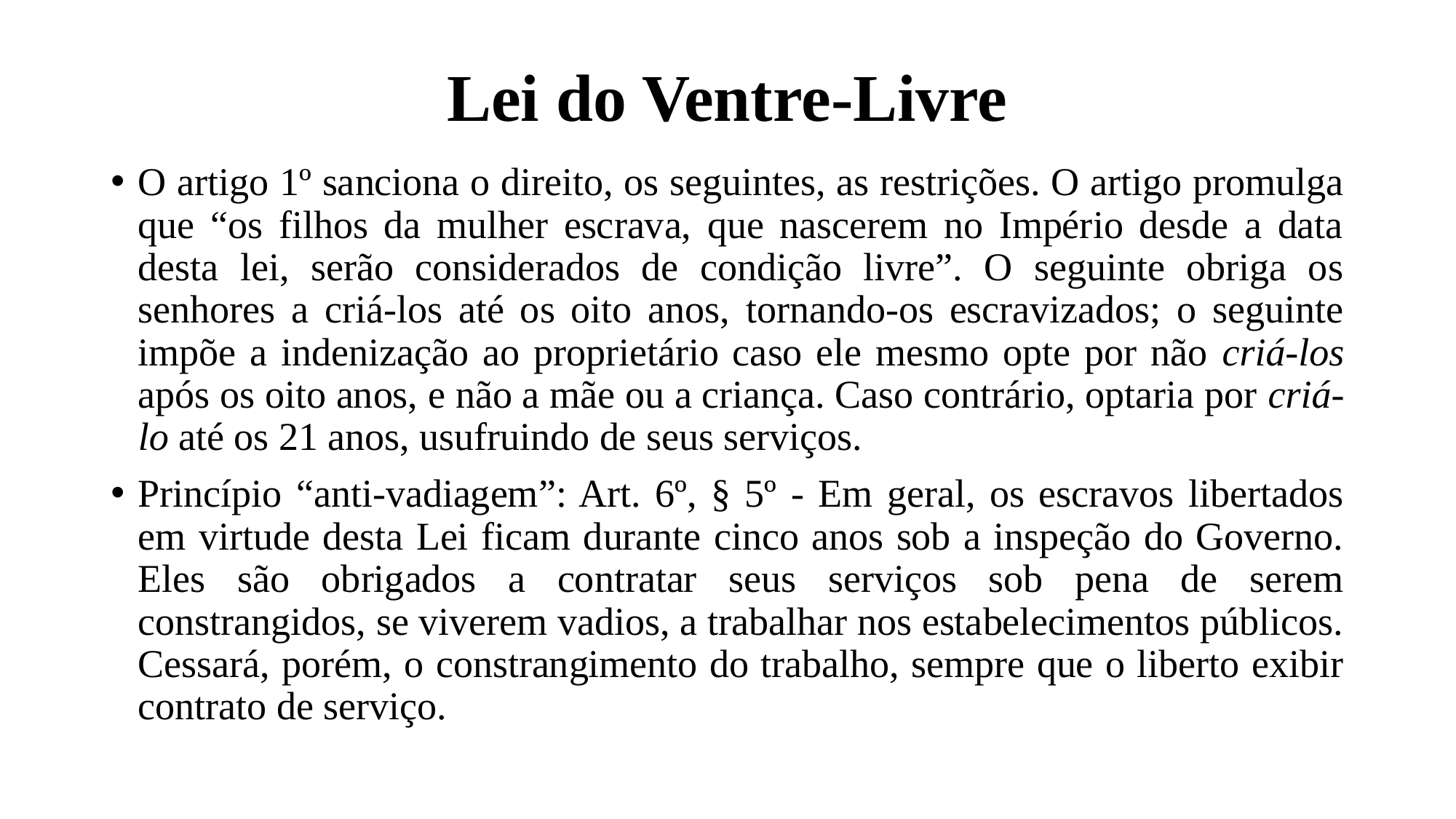

# Lei do Ventre-Livre
O artigo 1º sanciona o direito, os seguintes, as restrições. O artigo promulga que “os filhos da mulher escrava, que nascerem no Império desde a data desta lei, serão considerados de condição livre”. O seguinte obriga os senhores a criá-los até os oito anos, tornando-os escravizados; o seguinte impõe a indenização ao proprietário caso ele mesmo opte por não criá-los após os oito anos, e não a mãe ou a criança. Caso contrário, optaria por criá-lo até os 21 anos, usufruindo de seus serviços.
Princípio “anti-vadiagem”: Art. 6º, § 5º - Em geral, os escravos libertados em virtude desta Lei ficam durante cinco anos sob a inspeção do Governo. Eles são obrigados a contratar seus serviços sob pena de serem constrangidos, se viverem vadios, a trabalhar nos estabelecimentos públicos. Cessará, porém, o constrangimento do trabalho, sempre que o liberto exibir contrato de serviço.